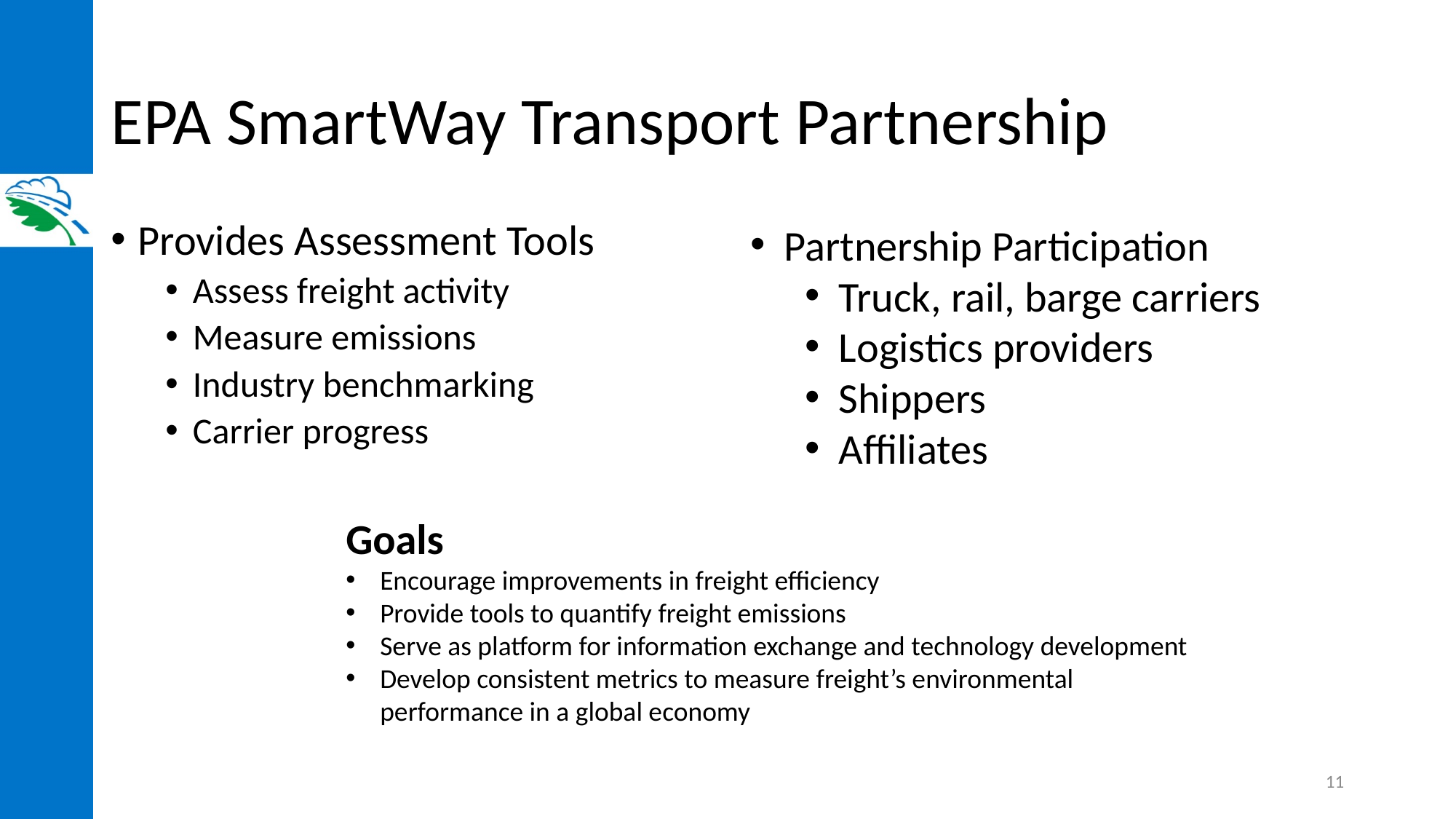

# EPA SmartWay Transport Partnership
Provides Assessment Tools
Assess freight activity
Measure emissions
Industry benchmarking
Carrier progress
Partnership Participation
Truck, rail, barge carriers
Logistics providers
Shippers
Affiliates
Goals
Encourage improvements in freight efficiency
Provide tools to quantify freight emissions
Serve as platform for information exchange and technology development
Develop consistent metrics to measure freight’s environmental performance in a global economy
11